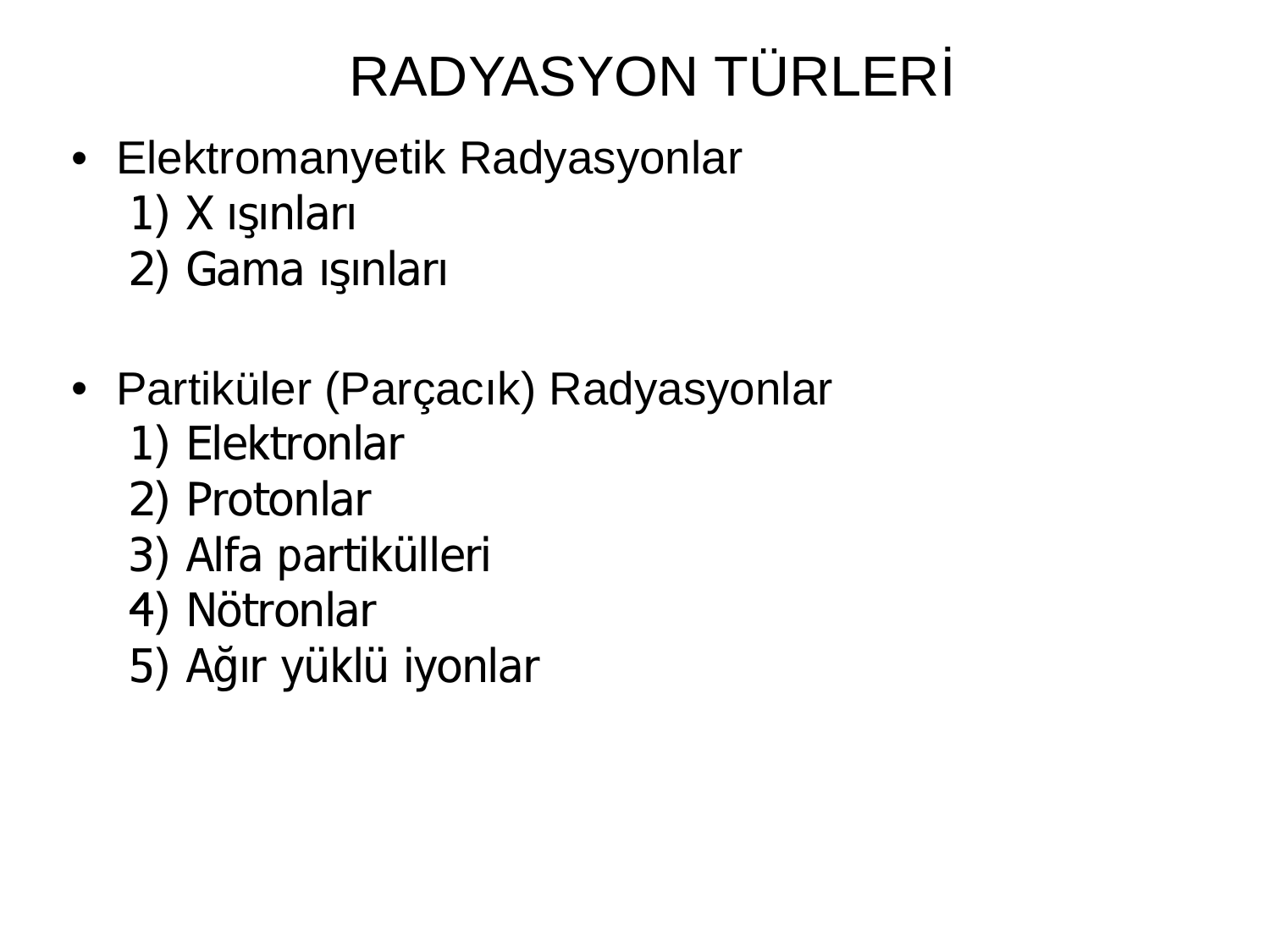

RADYASYON TÜRLERİ
Elektromanyetik Radyasyonlar
    1) X ışınları
    2) Gama ışınları

Partiküler (Parçacık) Radyasyonlar
    1) Elektronlar
    2) Protonlar
    3) Alfa partikülleri
    4) Nötronlar
    5) Ağır yüklü iyonlar